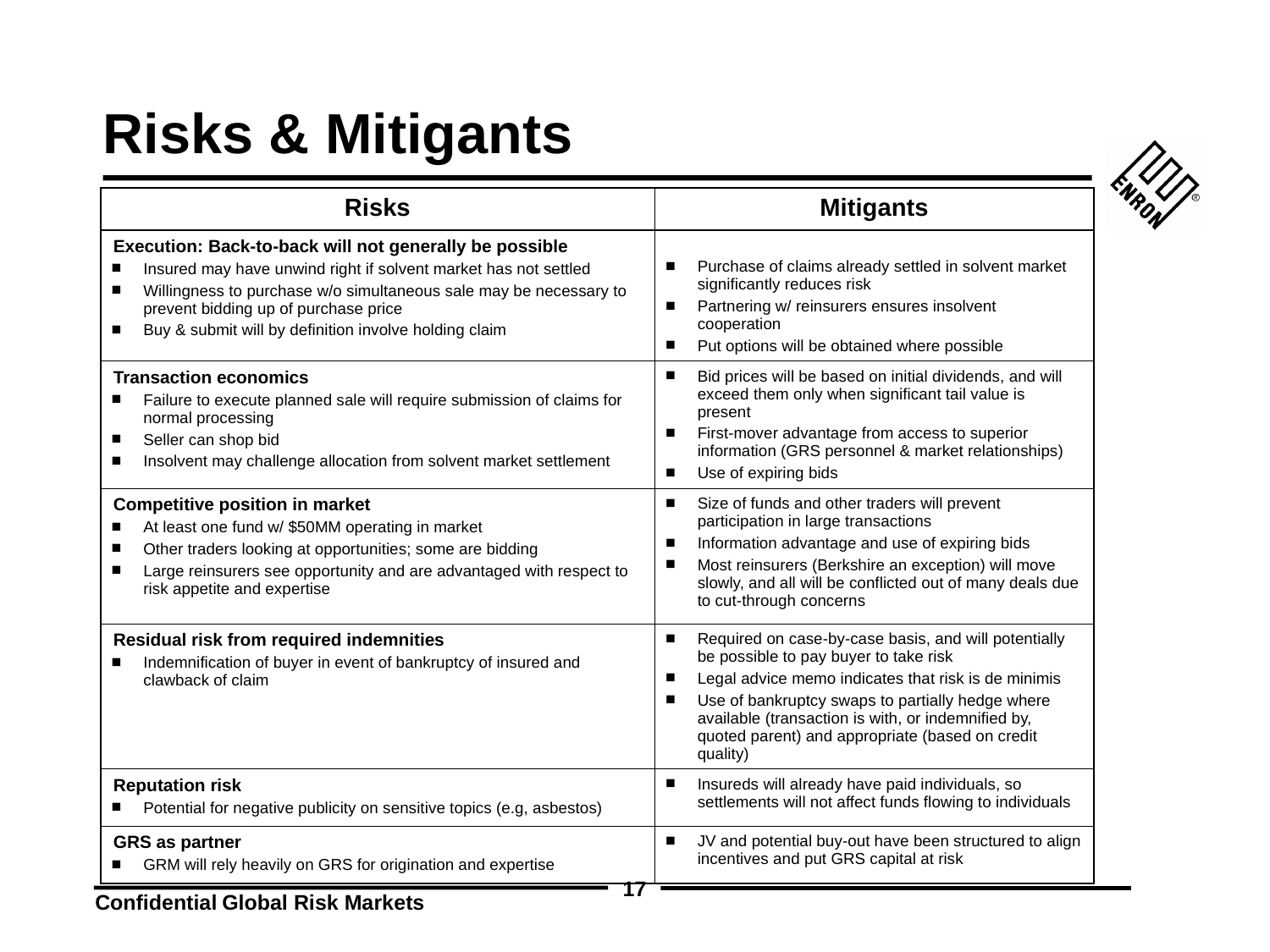

# Risks & Mitigants
| Risks | Mitigants |
| --- | --- |
| Execution: Back-to-back will not generally be possible Insured may have unwind right if solvent market has not settled Willingness to purchase w/o simultaneous sale may be necessary to prevent bidding up of purchase price Buy & submit will by definition involve holding claim | Purchase of claims already settled in solvent market significantly reduces risk Partnering w/ reinsurers ensures insolvent cooperation Put options will be obtained where possible |
| Transaction economics Failure to execute planned sale will require submission of claims for normal processing Seller can shop bid Insolvent may challenge allocation from solvent market settlement | Bid prices will be based on initial dividends, and will exceed them only when significant tail value is present First-mover advantage from access to superior information (GRS personnel & market relationships) Use of expiring bids |
| Competitive position in market At least one fund w/ $50MM operating in market Other traders looking at opportunities; some are bidding Large reinsurers see opportunity and are advantaged with respect to risk appetite and expertise | Size of funds and other traders will prevent participation in large transactions Information advantage and use of expiring bids Most reinsurers (Berkshire an exception) will move slowly, and all will be conflicted out of many deals due to cut-through concerns |
| Residual risk from required indemnities Indemnification of buyer in event of bankruptcy of insured and clawback of claim | Required on case-by-case basis, and will potentially be possible to pay buyer to take risk Legal advice memo indicates that risk is de minimis Use of bankruptcy swaps to partially hedge where available (transaction is with, or indemnified by, quoted parent) and appropriate (based on credit quality) |
| Reputation risk Potential for negative publicity on sensitive topics (e.g, asbestos) | Insureds will already have paid individuals, so settlements will not affect funds flowing to individuals |
| GRS as partner GRM will rely heavily on GRS for origination and expertise | JV and potential buy-out have been structured to align incentives and put GRS capital at risk |
17